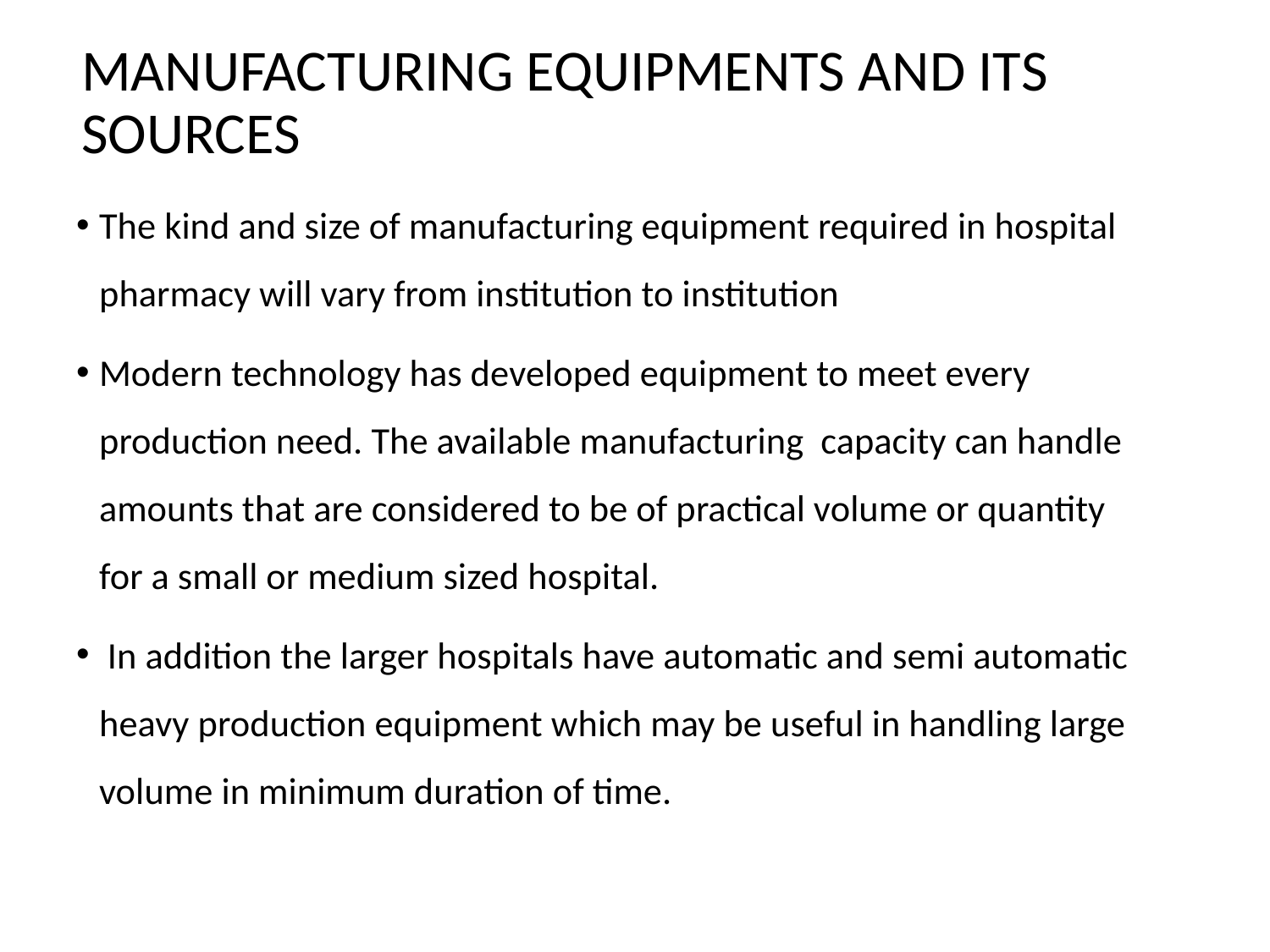

# MANUFACTURING EQUIPMENTS AND ITS SOURCES
The kind and size of manufacturing equipment required in hospital pharmacy will vary from institution to institution
Modern technology has developed equipment to meet every production need. The available manufacturing  capacity can handle amounts that are considered to be of practical volume or quantity for a small or medium sized hospital.
 In addition the larger hospitals have automatic and semi automatic heavy production equipment which may be useful in handling large volume in minimum duration of time.